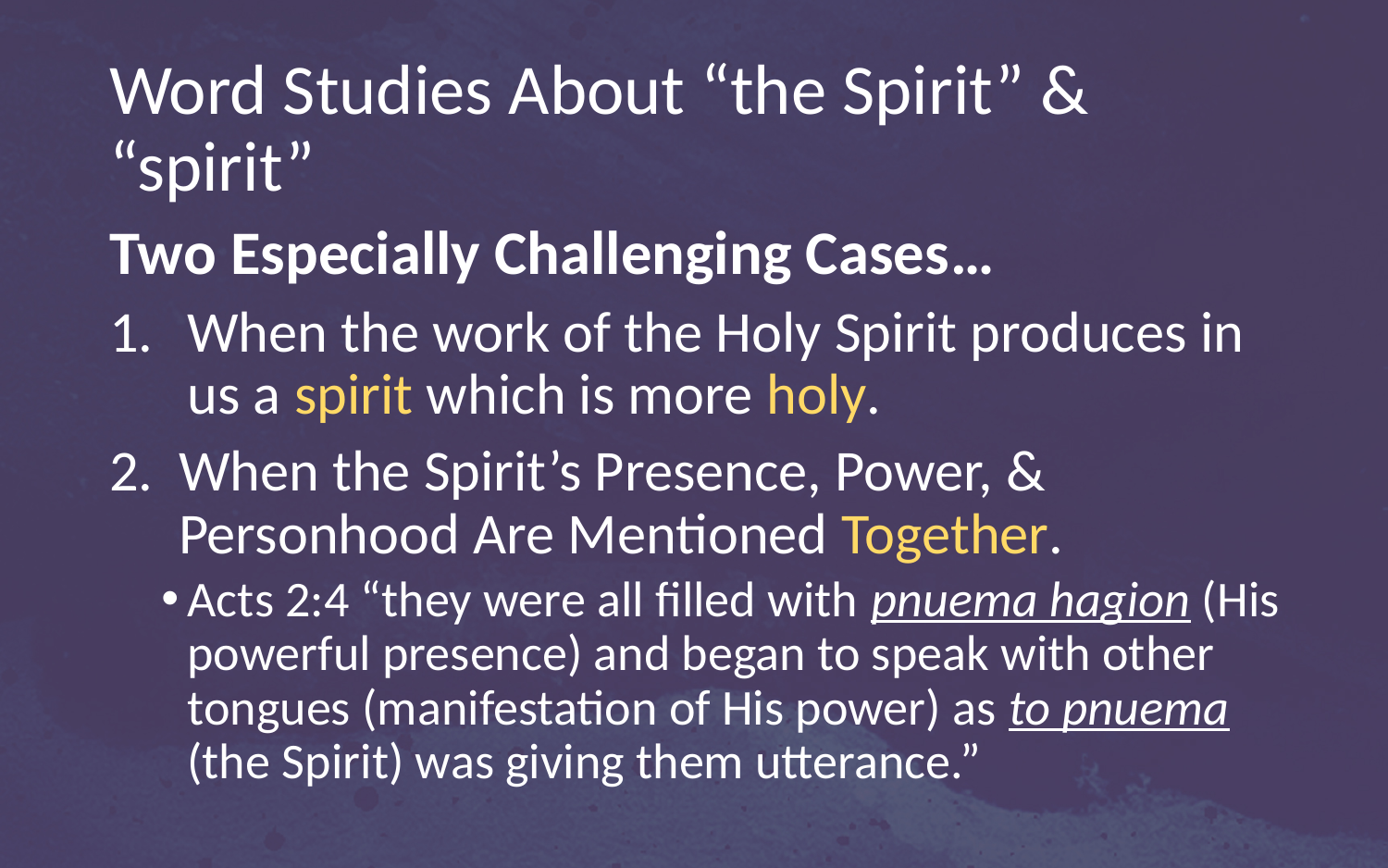

# Word Studies About “the Spirit” & “spirit”
Two Especially Challenging Cases…
When the work of the Holy Spirit produces in us a spirit which is more holy.
When the Spirit’s Presence, Power, & Personhood Are Mentioned Together.
Acts 2:4 “they were all filled with pnuema hagion (His powerful presence) and began to speak with other tongues (manifestation of His power) as to pnuema (the Spirit) was giving them utterance.”